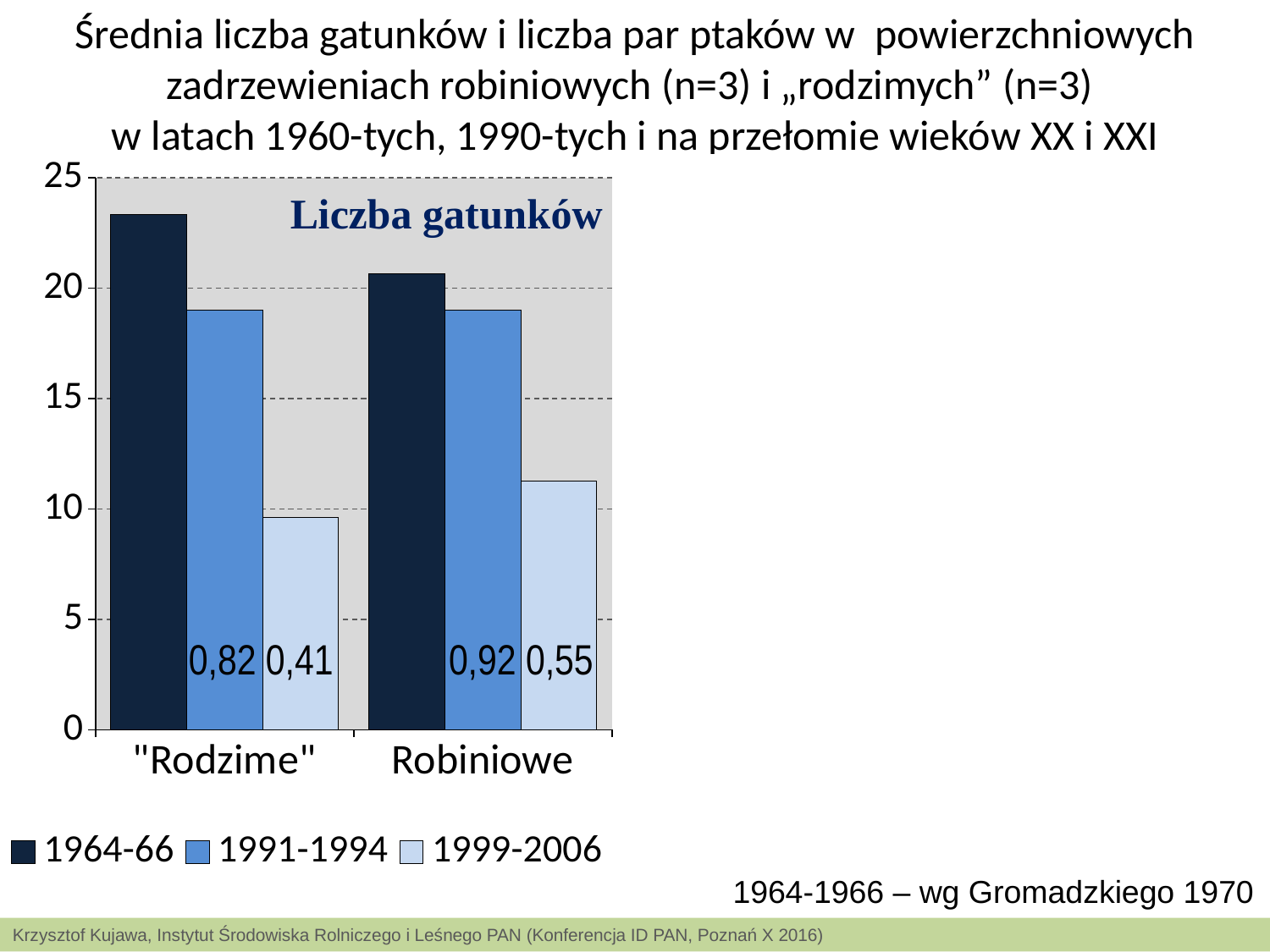

Średnia liczba gatunków i liczba par ptaków w  powierzchniowych zadrzewieniach robiniowych (n=3) i „rodzimych” (n=3)
w latach 1960-tych, 1990-tych i na przełomie wieków XX i XXI

### Chart

| Category | 1964-66 | 1991-1994 | 1999-2006 |
|---|---|---|---|
| "Rodzime" | 23.333333333333325 | 19.0 | 9.611111111111107 |
| Robiniowe | 20.666666666666668 | 19.0 | 11.277777777777775 |

### Chart

| Category | 1964-66 | 1991-1994 | 1999-2007 |
|---|---|---|---|
| "Rodzime" | 95.67999999999998 | 79.25 | 60.5 |
| Robiniowe | 62.980000000000004 | 68.25 | 67.08333333333331 |
0,82 0,41
0,92 0,55
0,83 0,63
1,08 1,06
1964-1966 – wg Gromadzkiego 1970
Krzysztof Kujawa, Instytut Środowiska Rolniczego i Leśnego PAN (Konferencja ID PAN, Poznań X 2016)